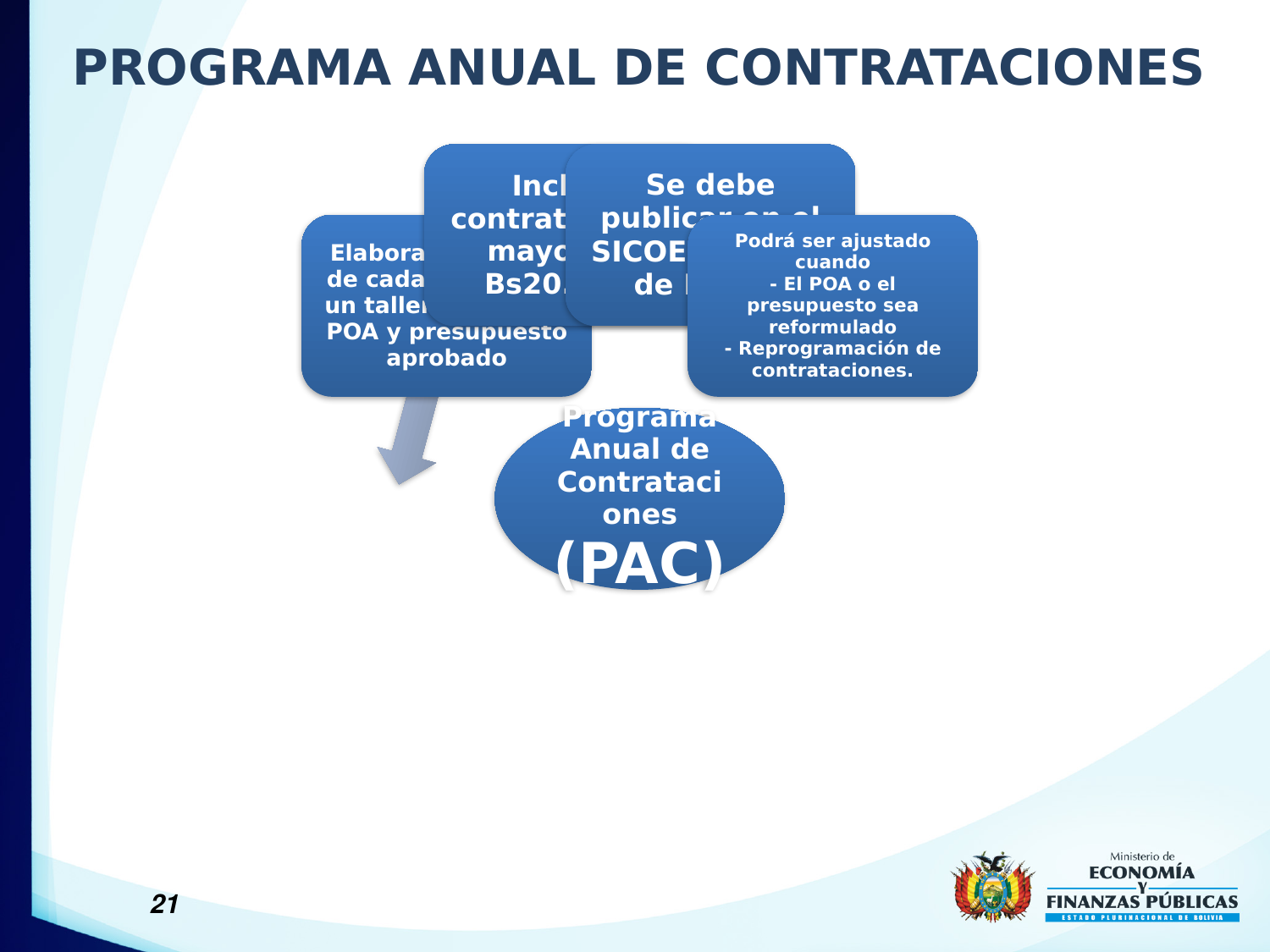

# PROGRAMA ANUAL DE CONTRATACIONES
- Reprogramación de contrataciones.
21